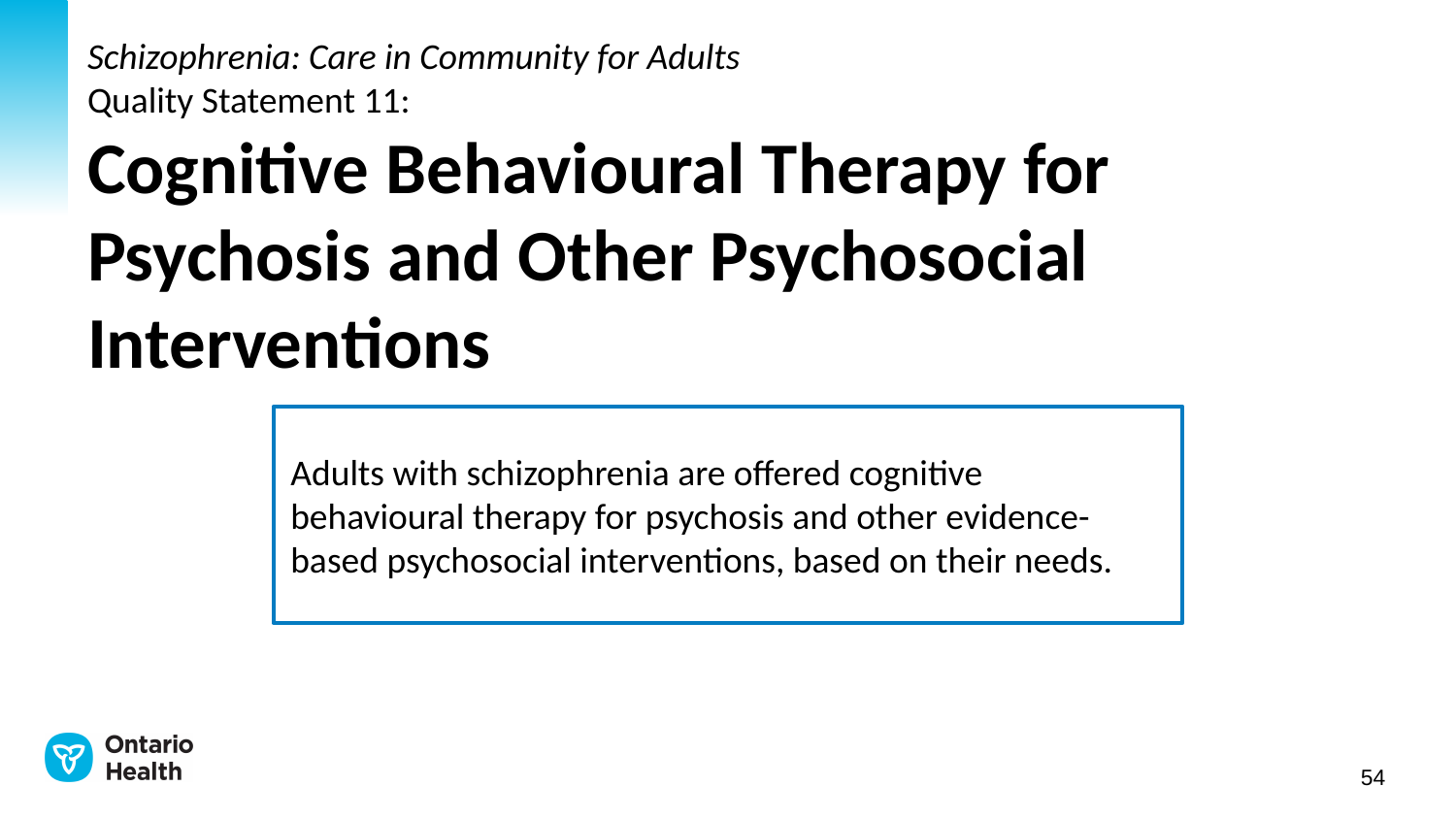

# Schizophrenia: Care in Community for Adults Quality Statement 11: Cognitive Behavioural Therapy for Psychosis and Other Psychosocial Interventions
Adults with schizophrenia are offered cognitive behavioural therapy for psychosis and other evidence-based psychosocial interventions, based on their needs.